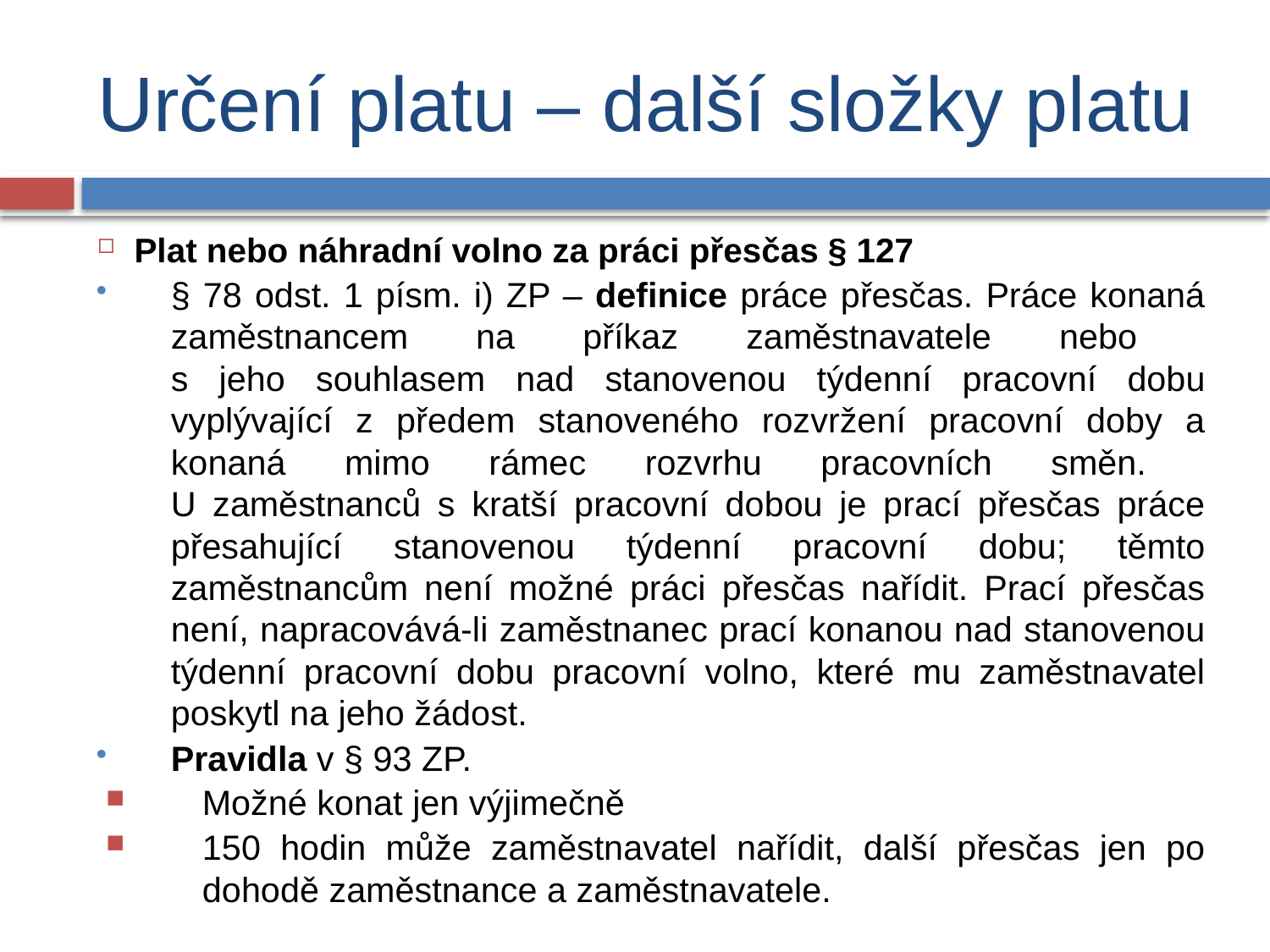

# Určení platu – další složky platu
Plat nebo náhradní volno za práci přesčas § 127
§ 78 odst. 1 písm. i) ZP – definice práce přesčas. Práce konaná zaměstnancem na příkaz zaměstnavatele nebo
s jeho souhlasem nad stanovenou týdenní pracovní dobu vyplývající z předem stanoveného rozvržení pracovní doby a konaná mimo rámec rozvrhu pracovních směn.
U zaměstnanců s kratší pracovní dobou je prací přesčas práce přesahující stanovenou týdenní pracovní dobu; těmto zaměstnancům není možné práci přesčas nařídit. Prací přesčas není, napracovává-li zaměstnanec prací konanou nad stanovenou týdenní pracovní dobu pracovní volno, které mu zaměstnavatel poskytl na jeho žádost.
Pravidla v § 93 ZP.
Možné konat jen výjimečně
150 hodin může zaměstnavatel nařídit, další přesčas jen po dohodě zaměstnance a zaměstnavatele.